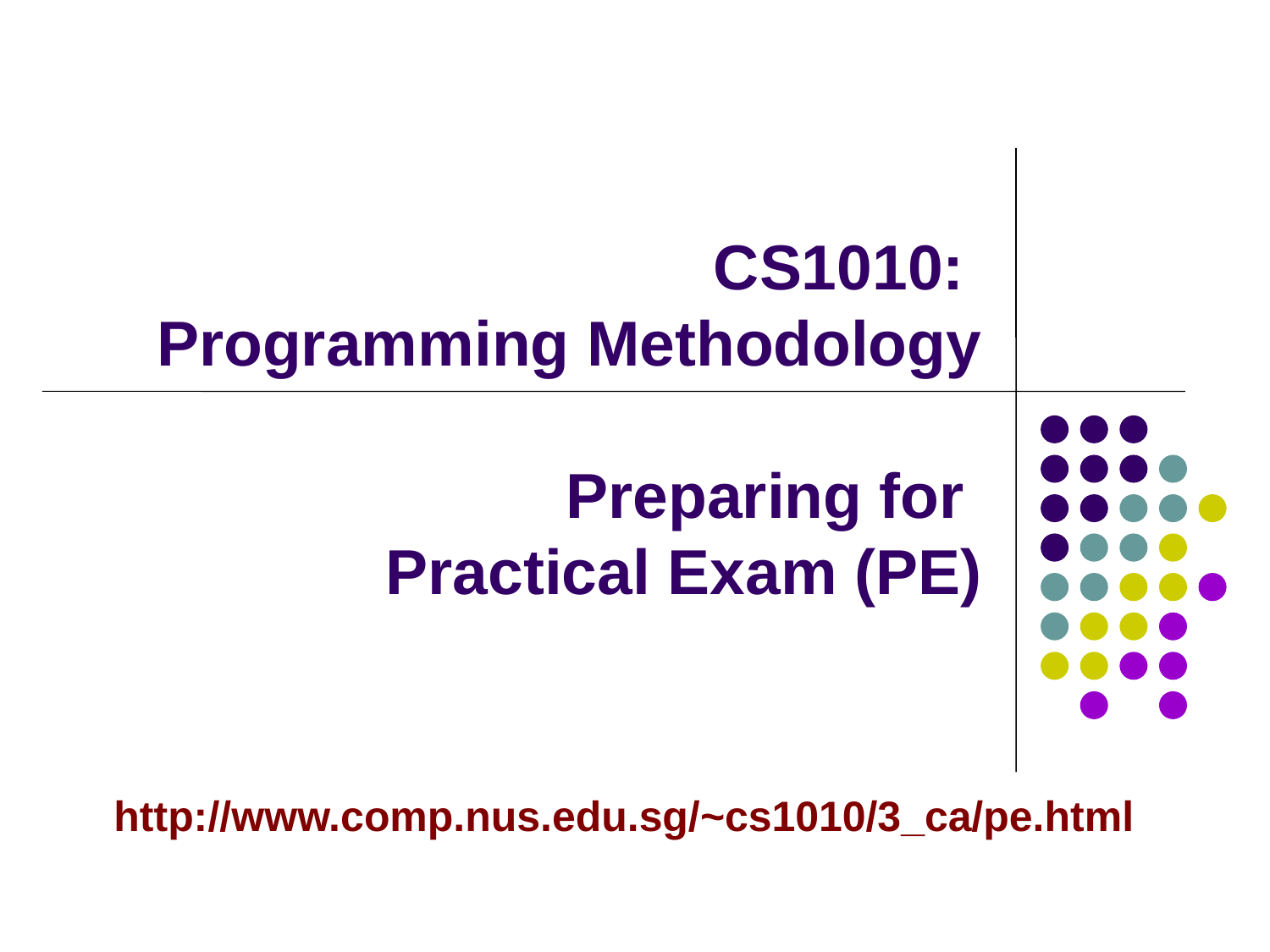

# CS1010: Programming Methodology Preparing for Practical Exam (PE)
http://www.comp.nus.edu.sg/~cs1010/3_ca/pe.html